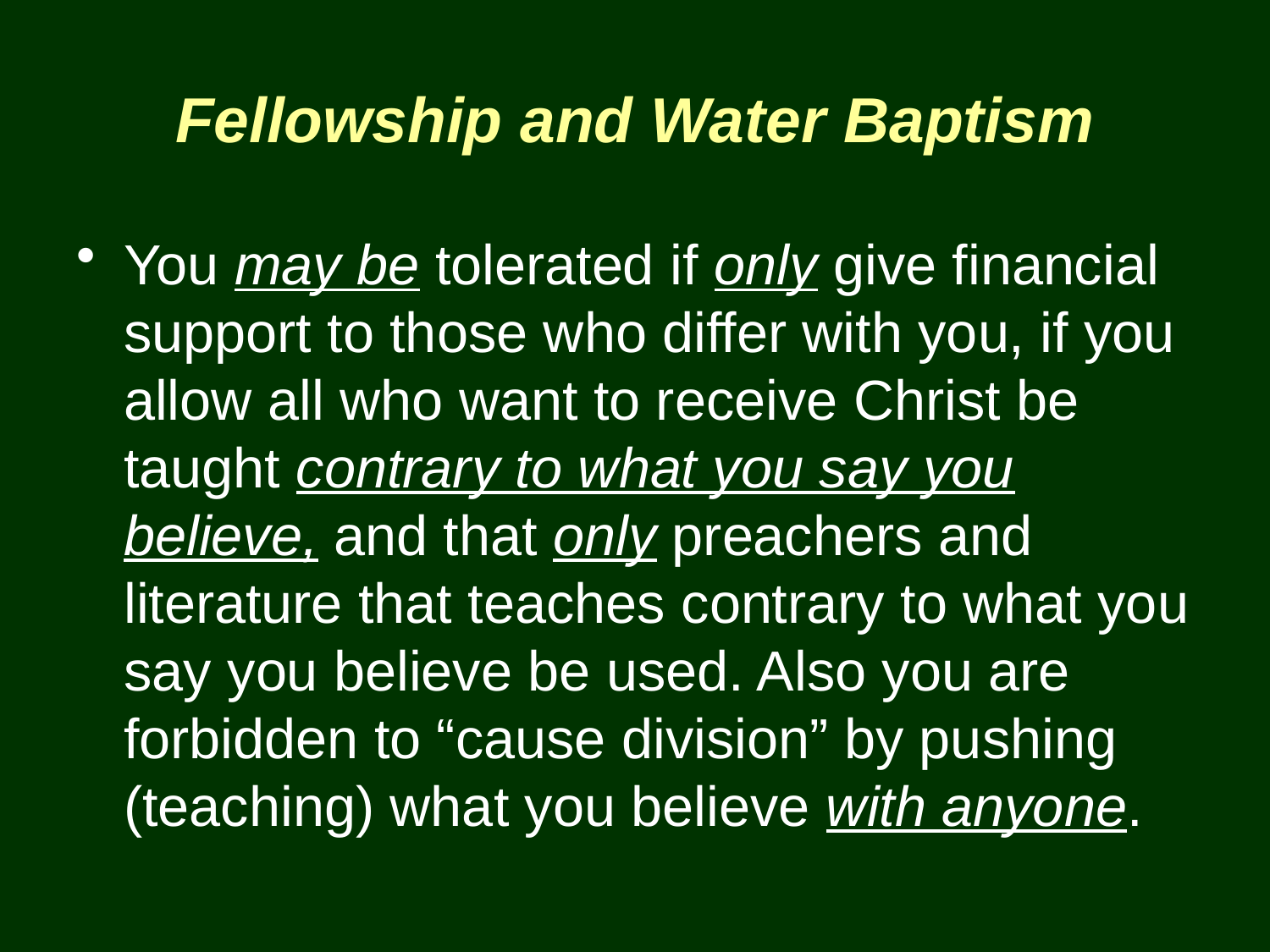

# Fellowship and Water Baptism
You may be tolerated if only give financial support to those who differ with you, if you allow all who want to receive Christ be taught contrary to what you say you believe, and that only preachers and literature that teaches contrary to what you say you believe be used. Also you are forbidden to “cause division” by pushing (teaching) what you believe with anyone.